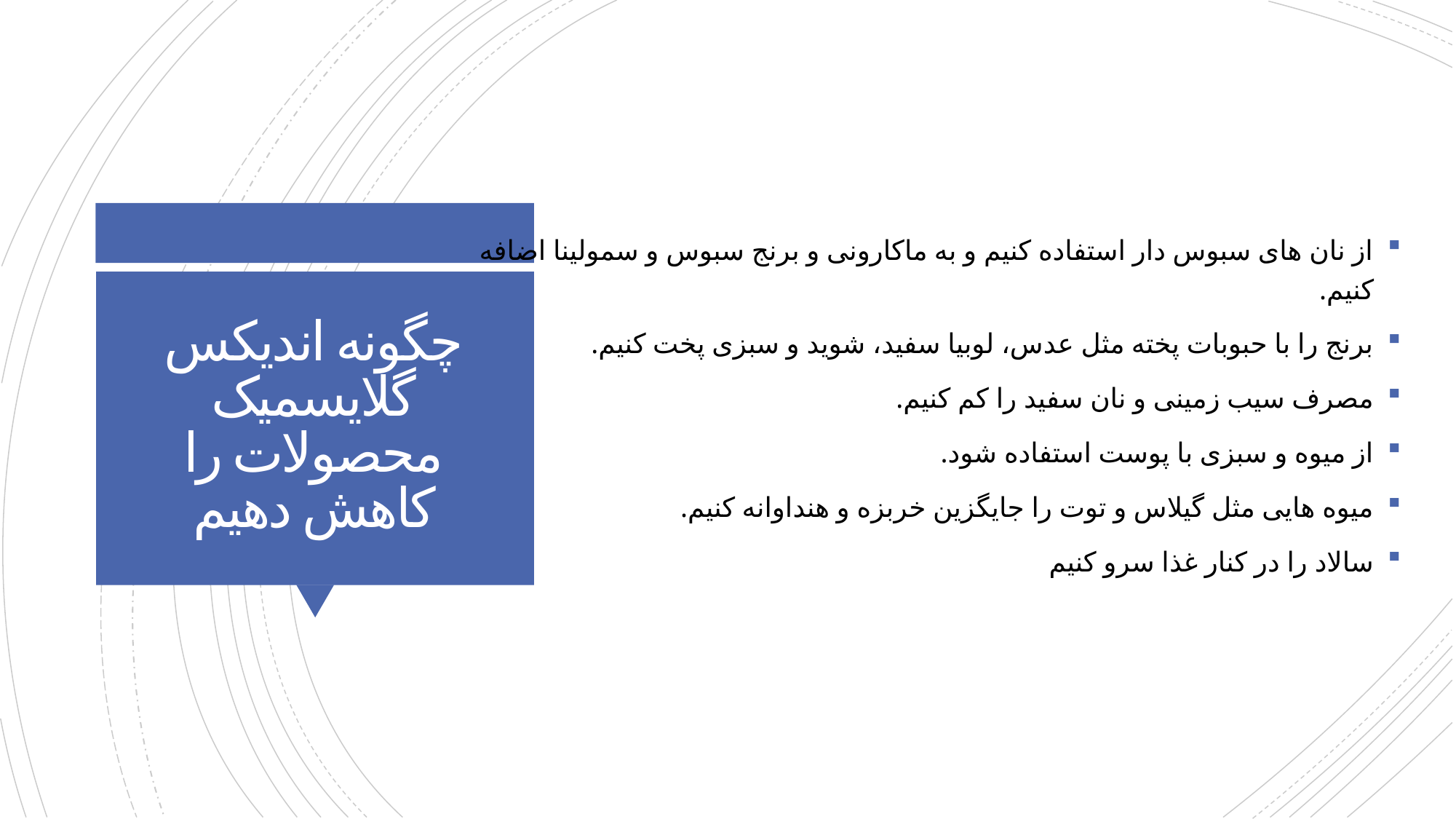

از نان های سبوس دار استفاده کنیم و به ماکارونی و برنج سبوس و سمولینا اضافه کنیم.
برنج را با حبوبات پخته مثل عدس، لوبیا سفید، شوید و سبزی پخت کنیم.
مصرف سیب زمینی و نان سفید را کم کنیم.
از میوه و سبزی با پوست استفاده شود.
میوه هایی مثل گیلاس و توت را جایگزین خربزه و هنداوانه کنیم.
سالاد را در کنار غذا سرو کنیم

# چگونه اندیکس گلایسمیک محصولات را کاهش دهیم